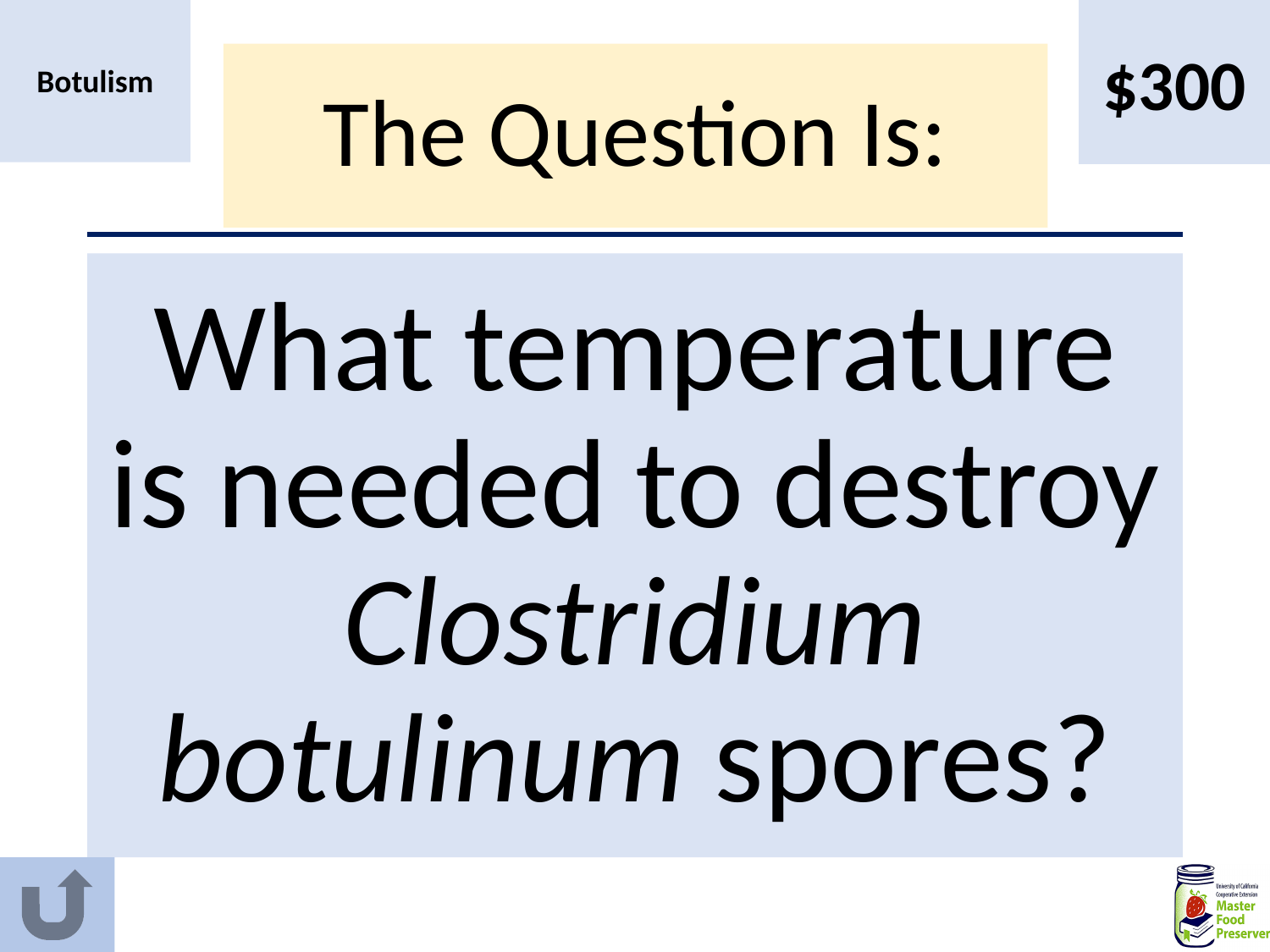

$300
Botulism
# The Question Is:
What temperature is needed to destroy Clostridium botulinum spores?